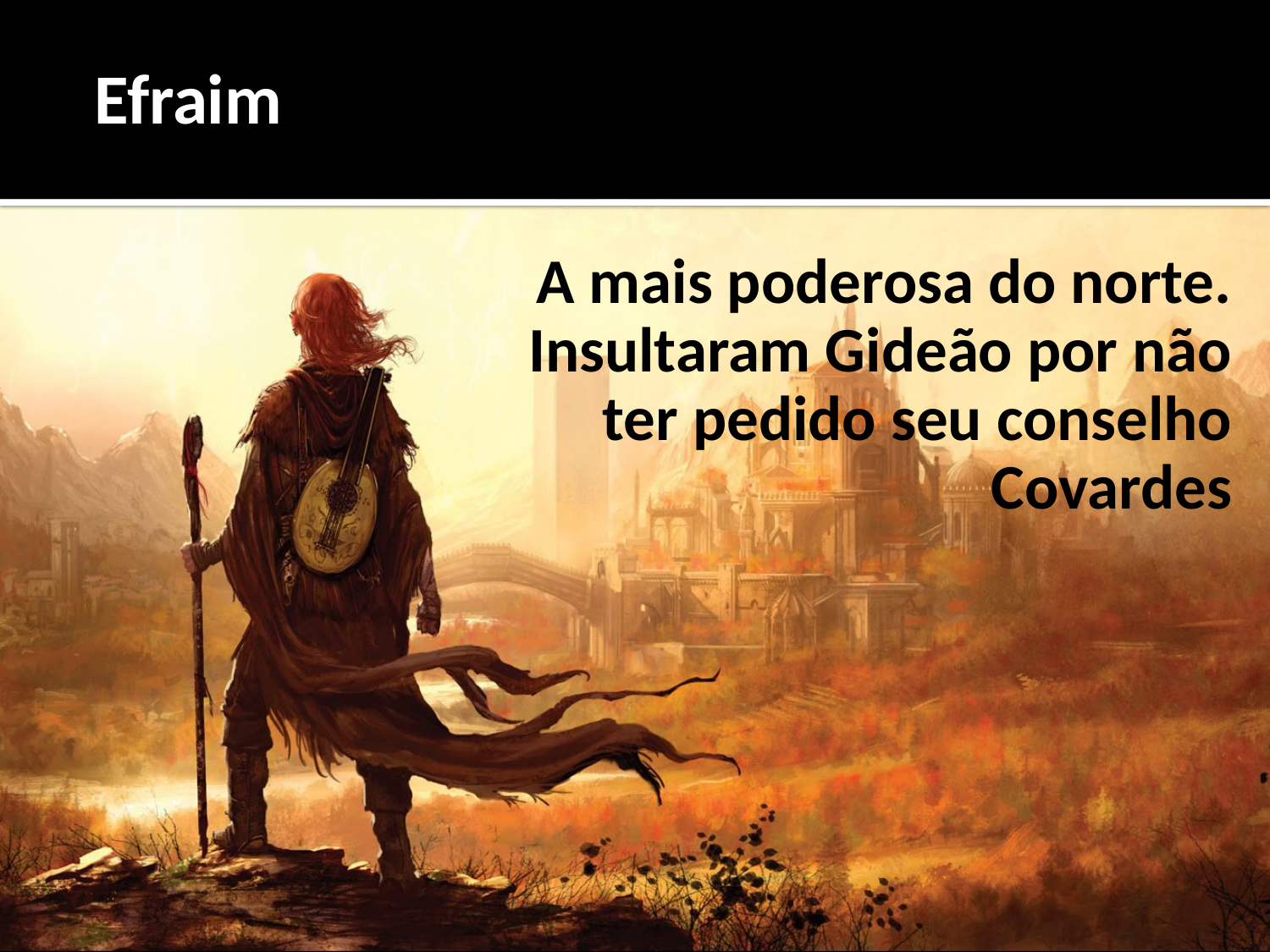

# Efraim
A mais poderosa do norte.
Insultaram Gideão por não ter pedido seu conselho
Covardes